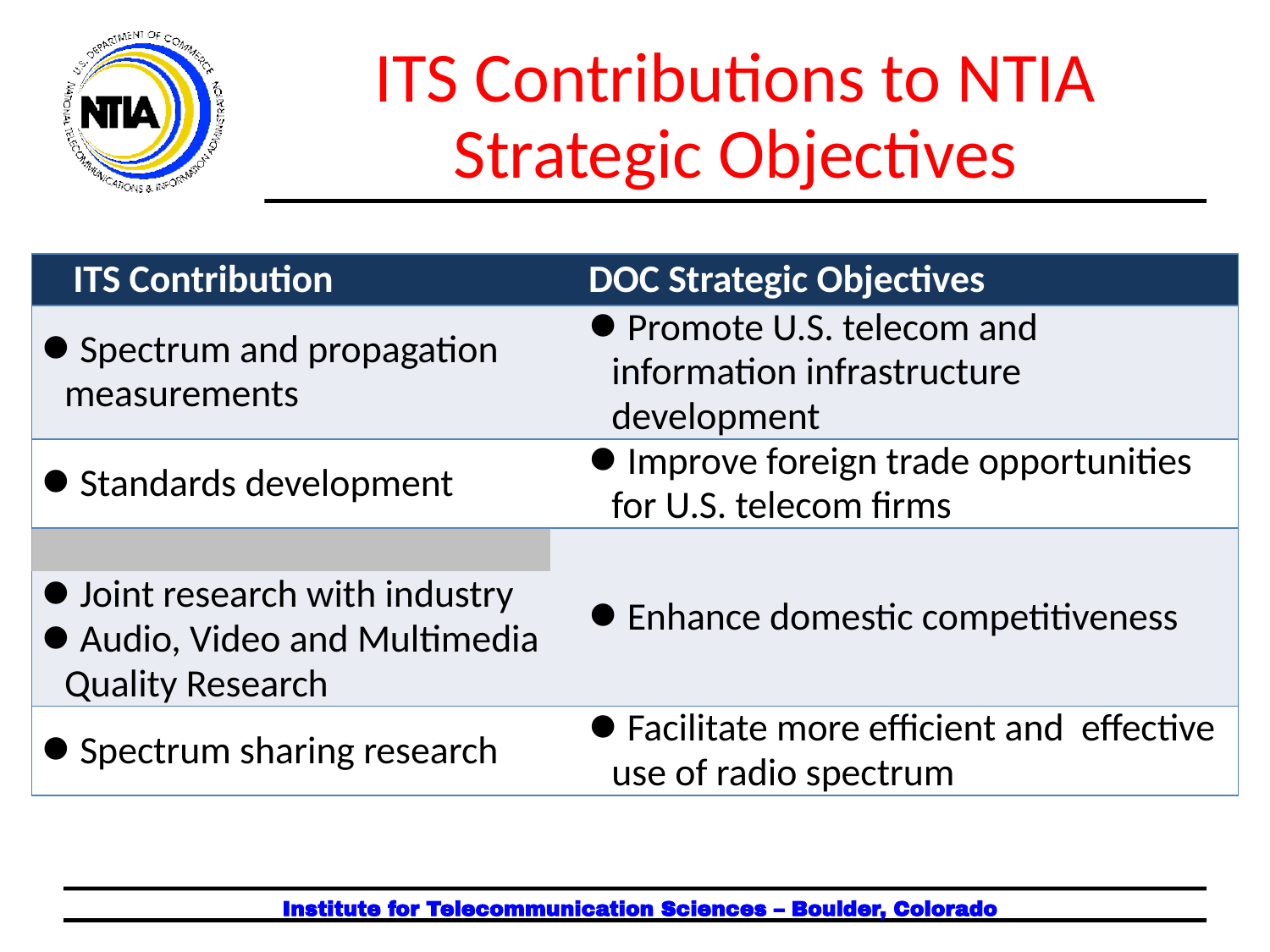

# ITS Contributions to NTIA Strategic Objectives
| ITS Contribution | DOC Strategic Objectives |
| --- | --- |
| Spectrum and propagation measurements | Promote U.S. telecom and information infrastructure development |
| Standards development | Improve foreign trade opportunities for U.S. telecom firms |
| Joint research with industry Joint research with industry Audio, Video and Multimedia Quality Research | Enhance domestic competitiveness |
| Spectrum sharing research | Facilitate more efficient and effective use of radio spectrum |